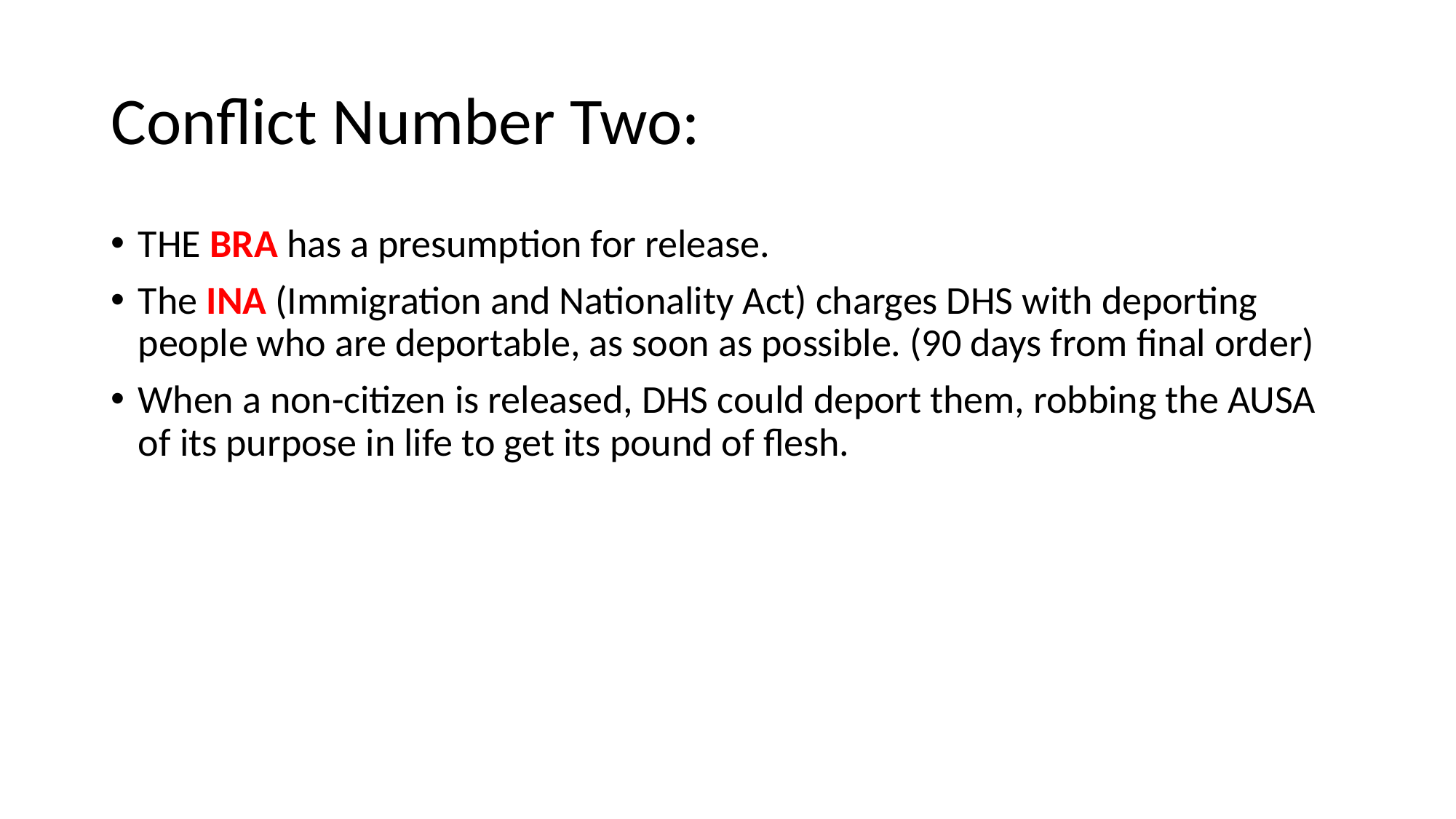

# Conflict Number Two:
THE BRA has a presumption for release.
The INA (Immigration and Nationality Act) charges DHS with deporting people who are deportable, as soon as possible. (90 days from final order)
When a non-citizen is released, DHS could deport them, robbing the AUSA of its purpose in life to get its pound of flesh.